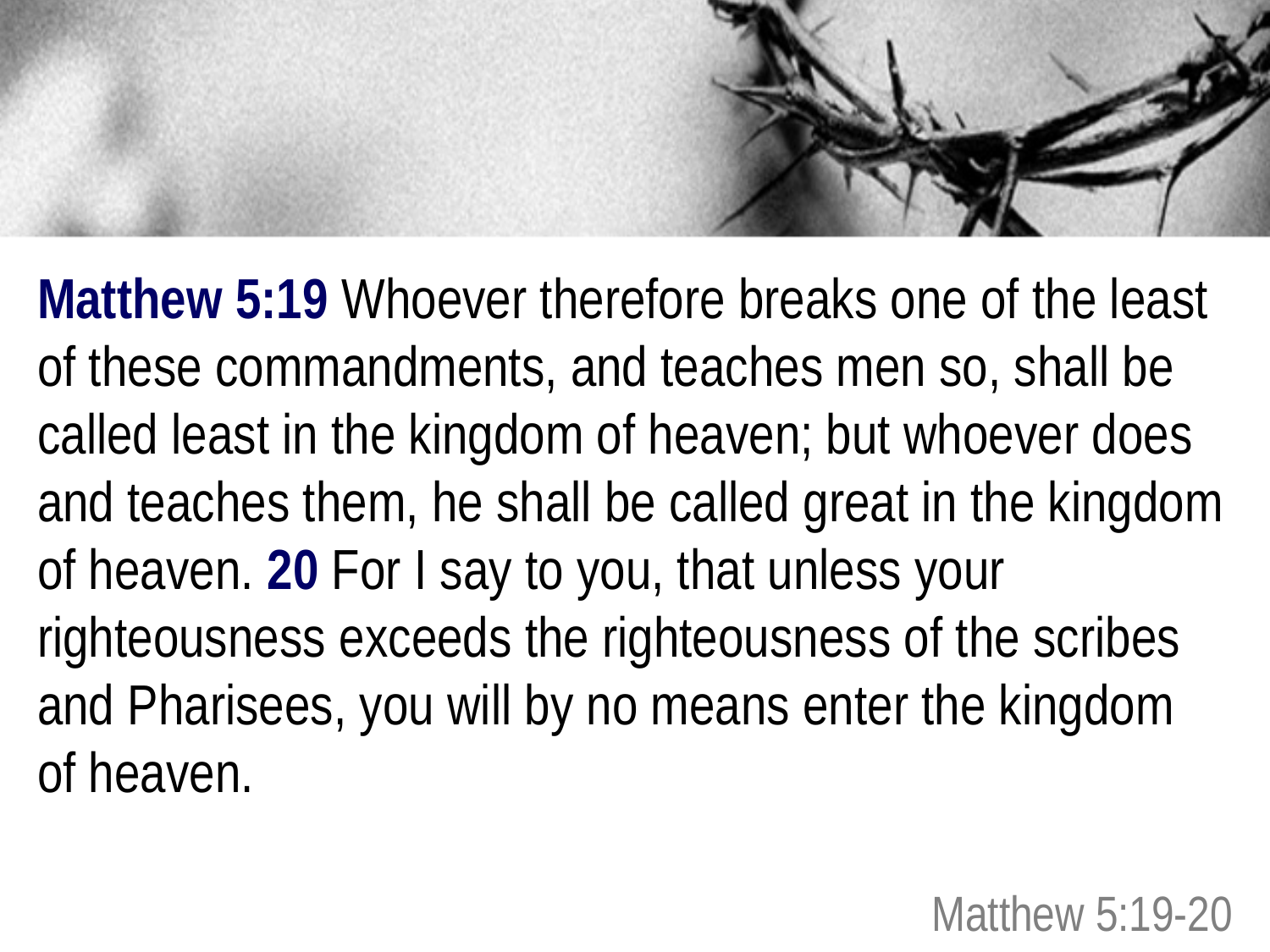

Matthew 5:19 Whoever therefore breaks one of the least
of these commandments, and teaches men so, shall be called least in the kingdom of heaven; but whoever does and teaches them, he shall be called great in the kingdom of heaven. 20 For I say to you, that unless your righteousness exceeds the righteousness of the scribes and Pharisees, you will by no means enter the kingdom
of heaven.
Matthew 5:19-20